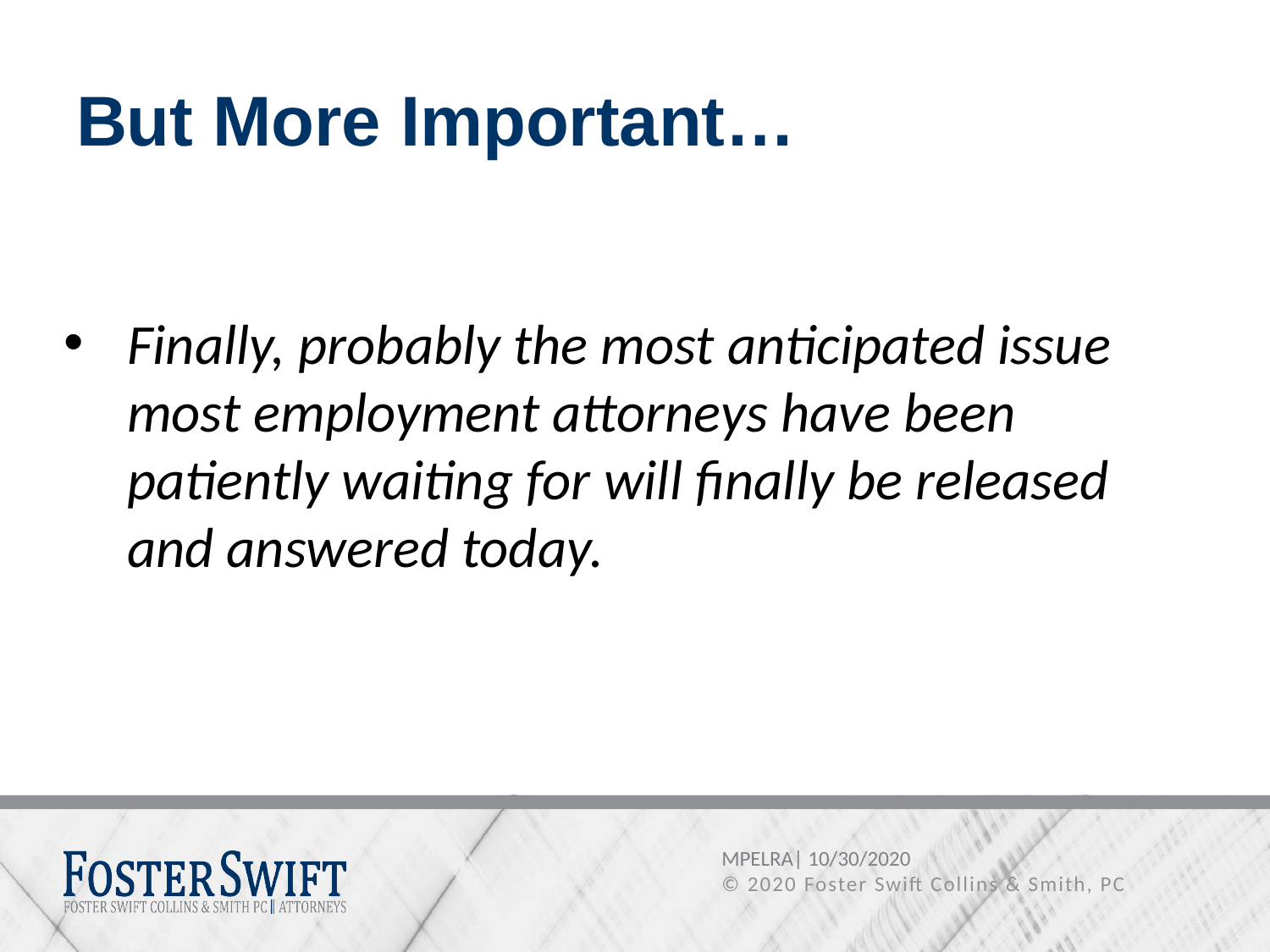

# But More Important…

Finally, probably the most anticipated issue most employment attorneys have been patiently waiting for will finally be released and answered today.